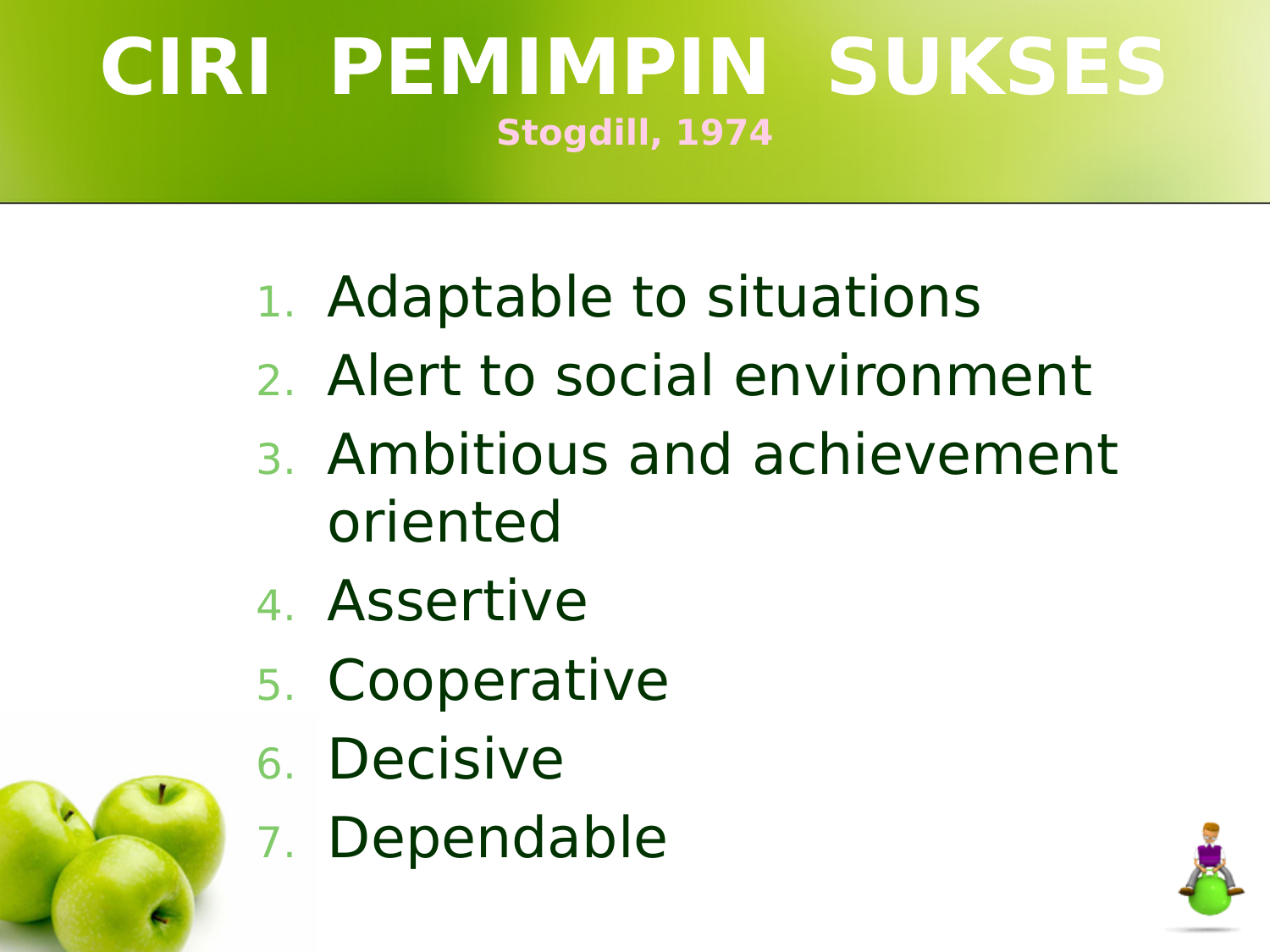

# CIRI  PEMIMPIN  SUKSES Stogdill, 1974
Adaptable to situations
Alert to social environment
Ambitious and achievement oriented
Assertive
Cooperative
Decisive
Dependable